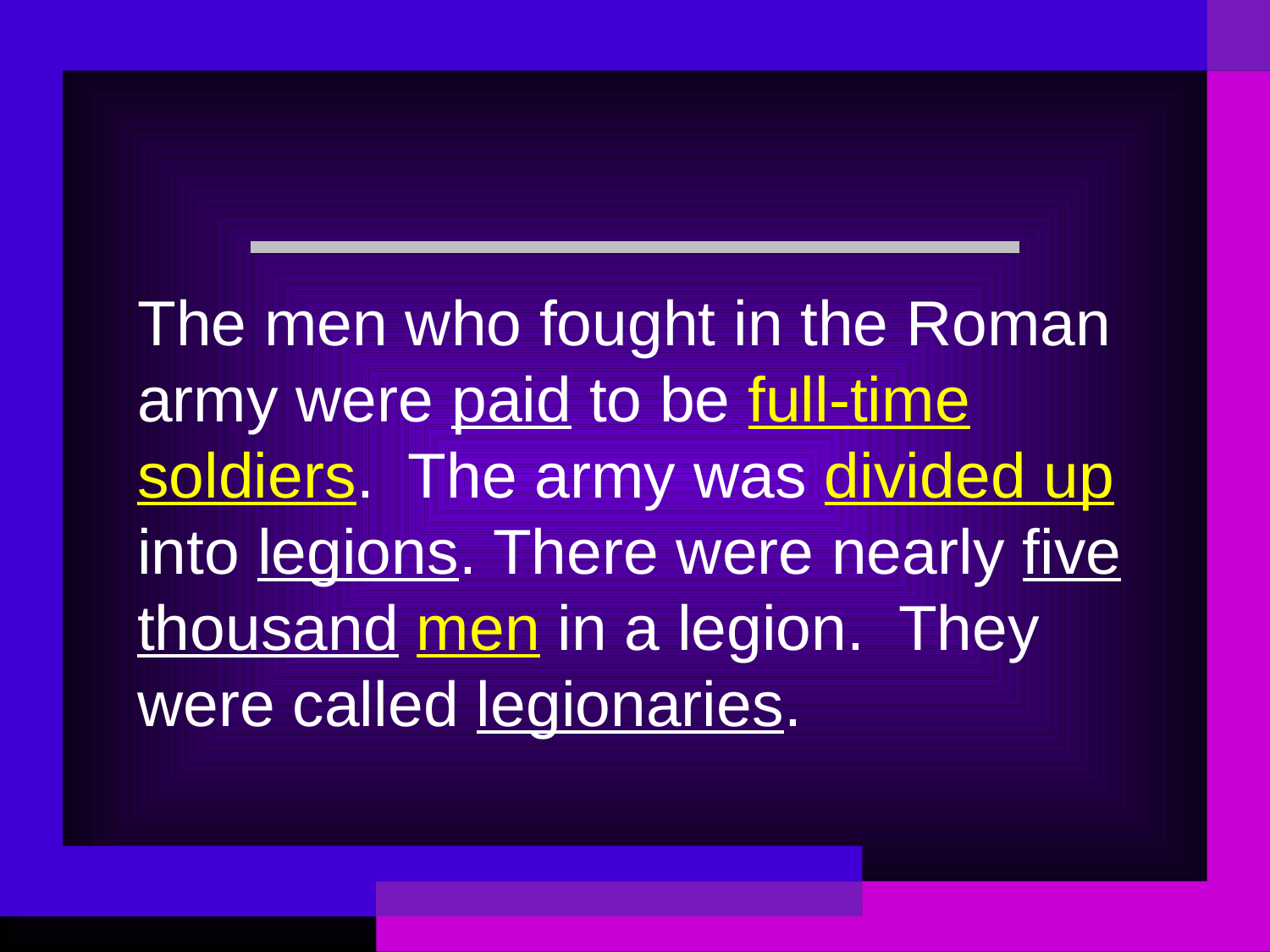

The men who fought in the Roman army were paid to be full-time soldiers.  The army was divided up into legions. There were nearly five thousand men in a legion.  They were called legionaries.